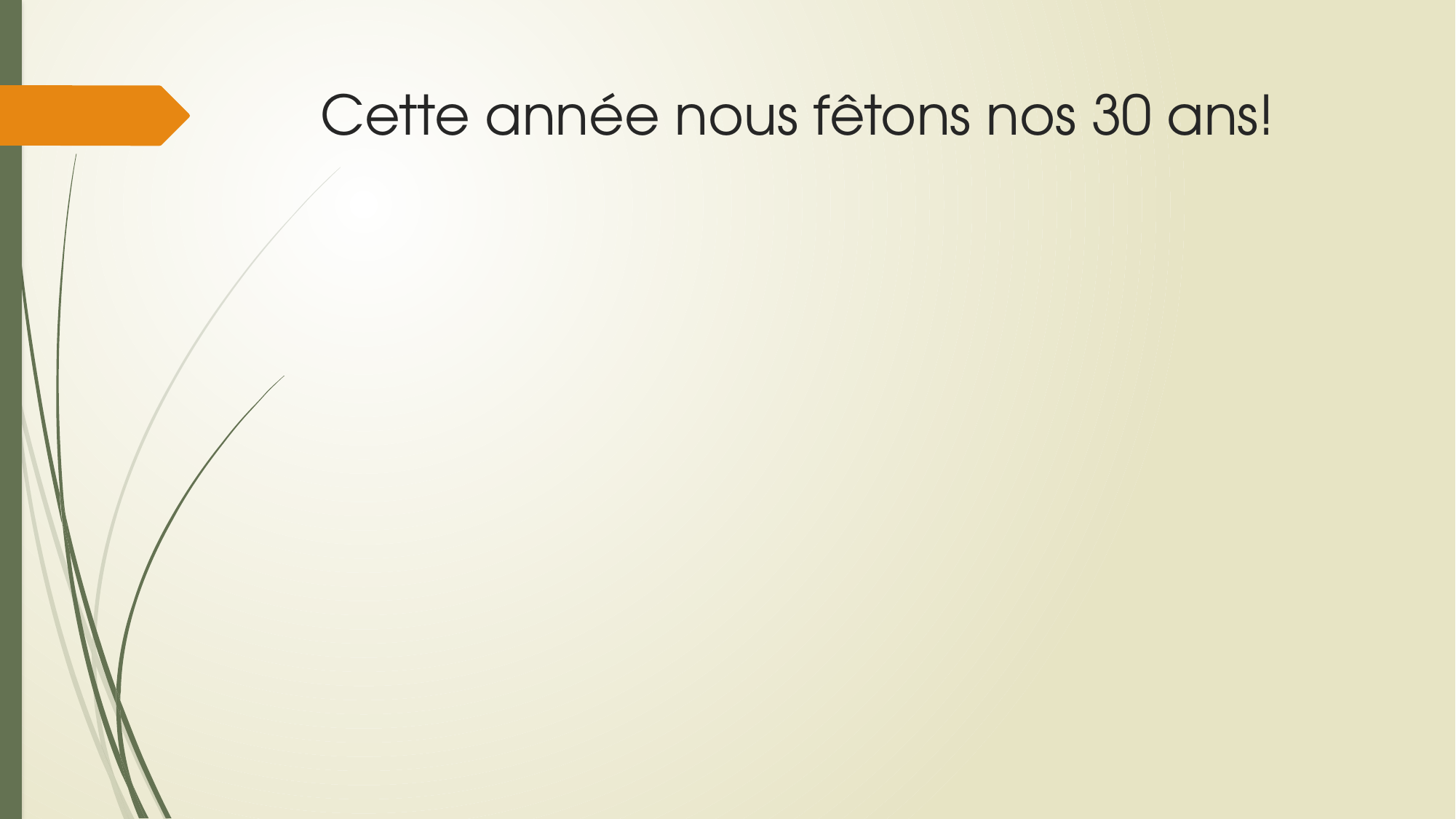

# Cette année nous fêtons nos 30 ans!